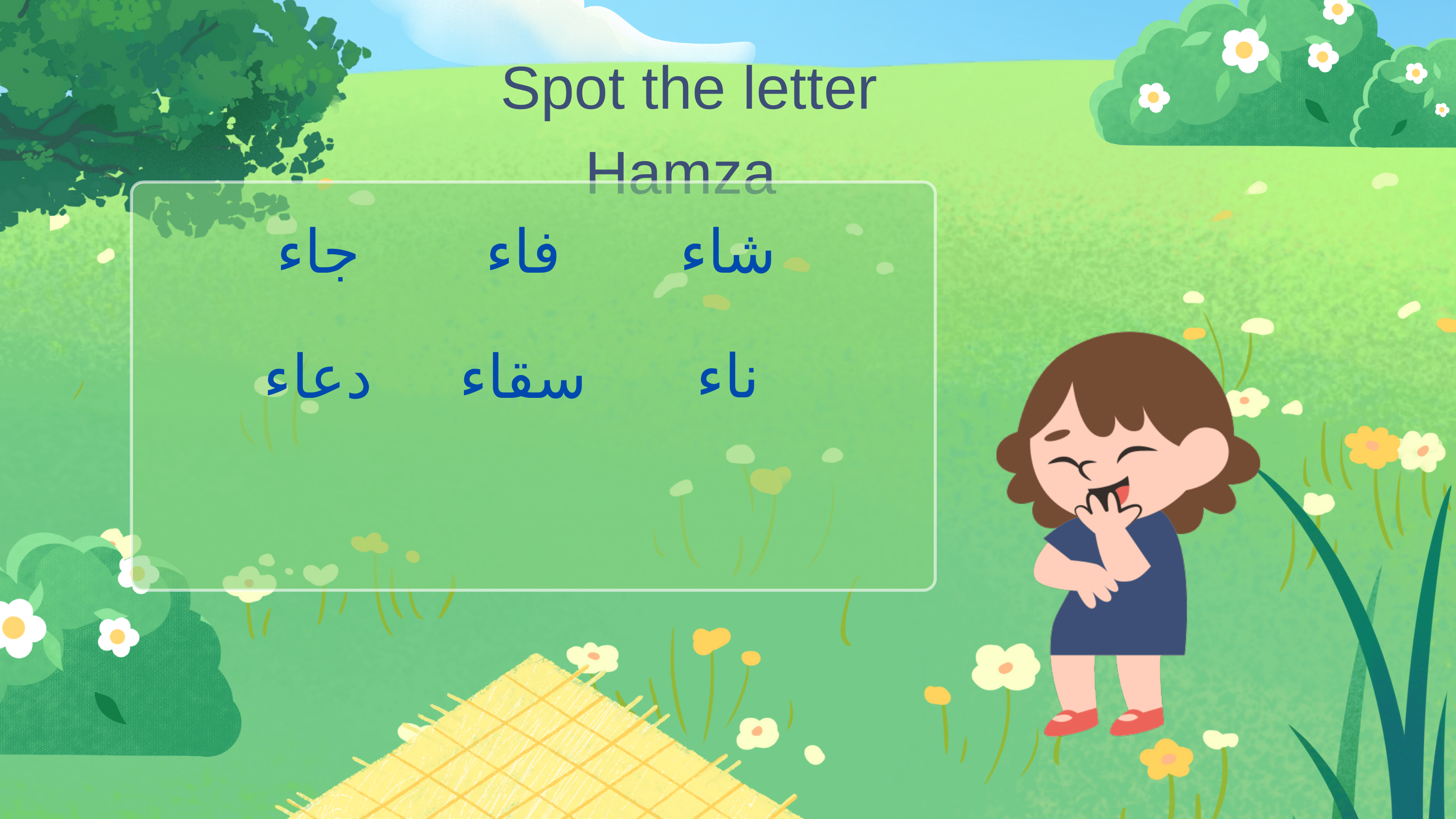

Spot the letter Hamza

جاء
فاء
شاء

ناء
دعاء
سقاء